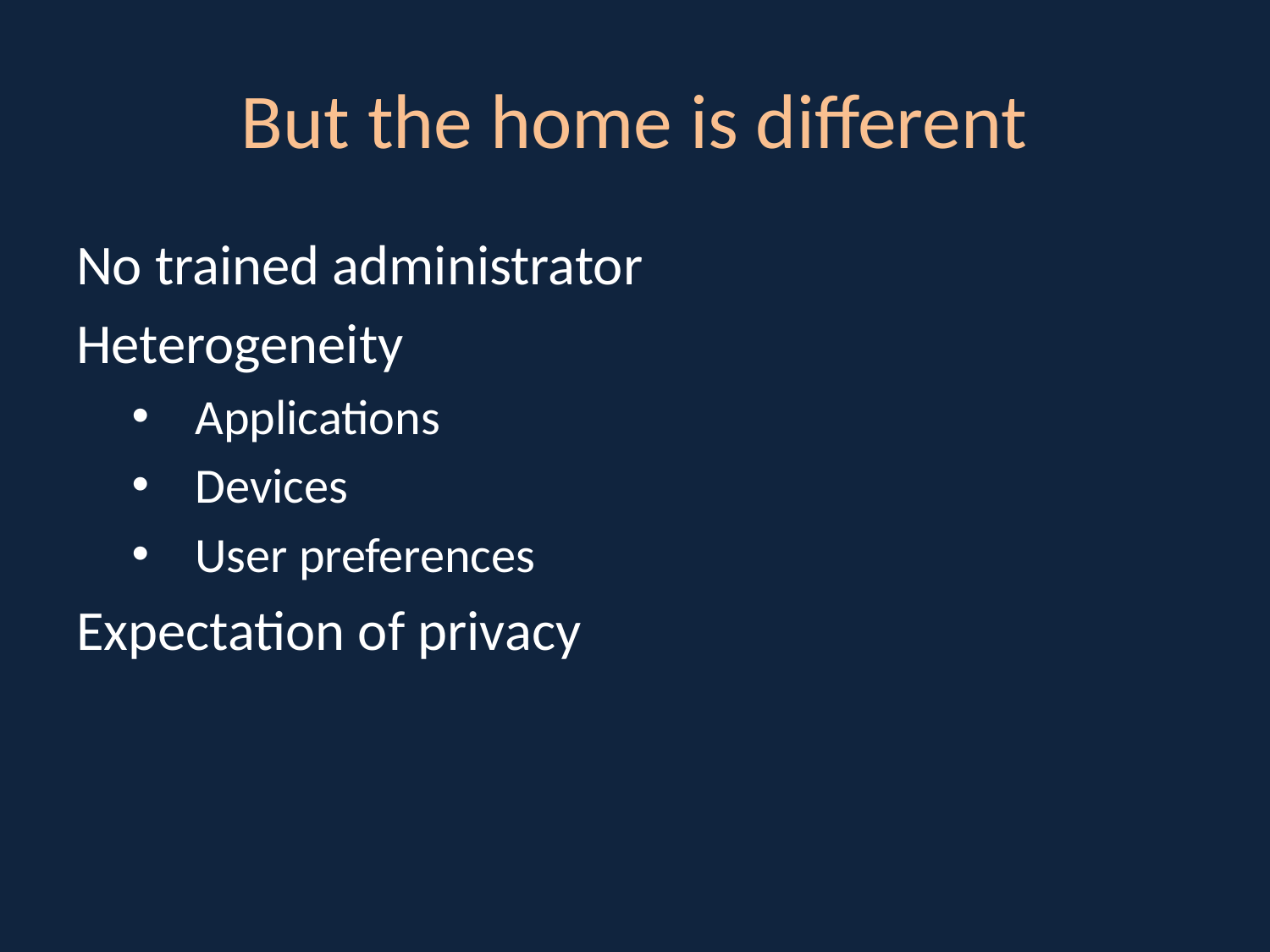

# But the home is different
No trained administrator
Heterogeneity
Applications
Devices
User preferences
Expectation of privacy